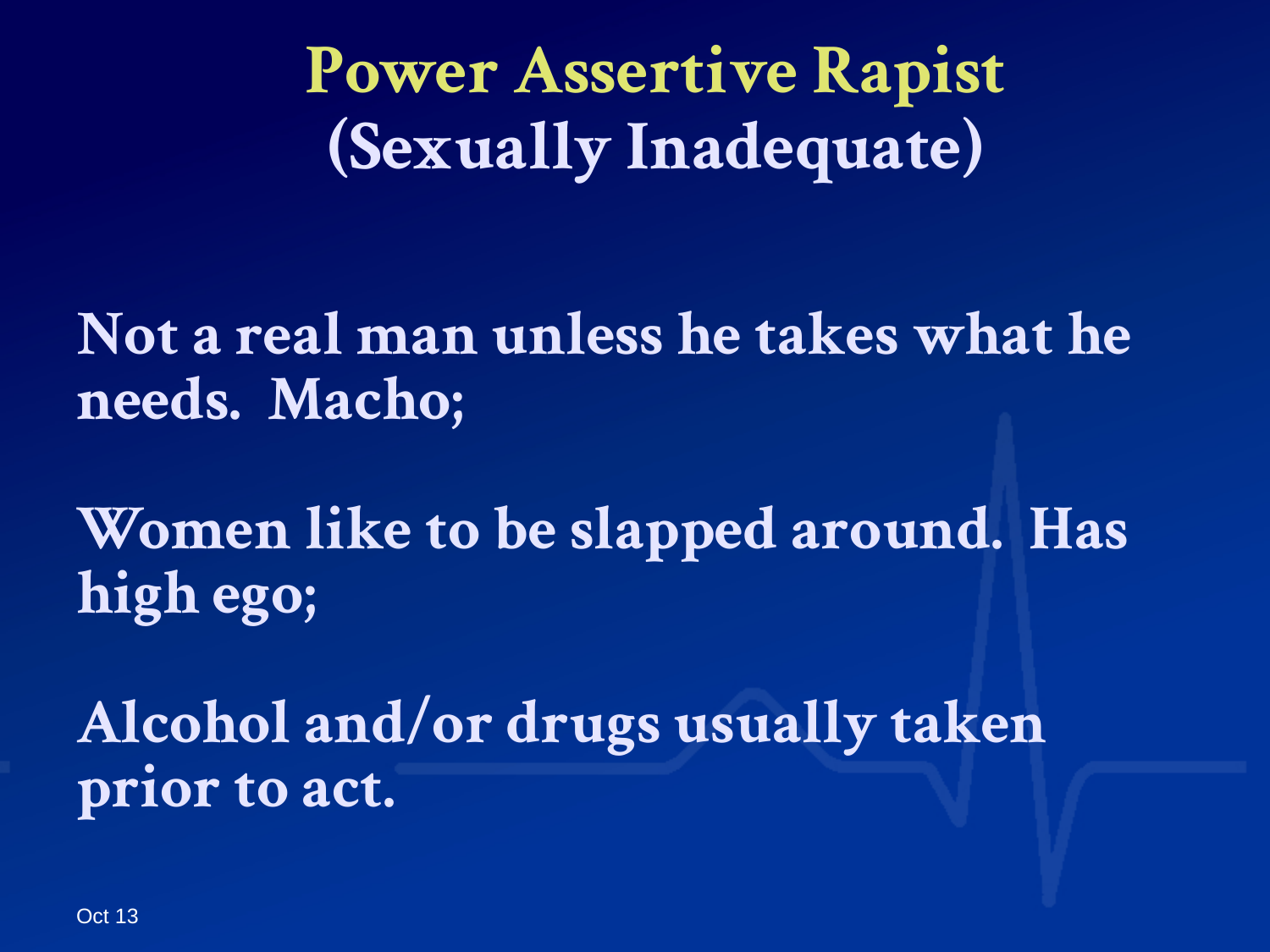

# Power Assertive Rapist (Sexually Inadequate)
Not a real man unless he takes what he needs.  Macho;

Women like to be slapped around.  Has high ego;

Alcohol and/or drugs usually taken prior to act.

Oct 13